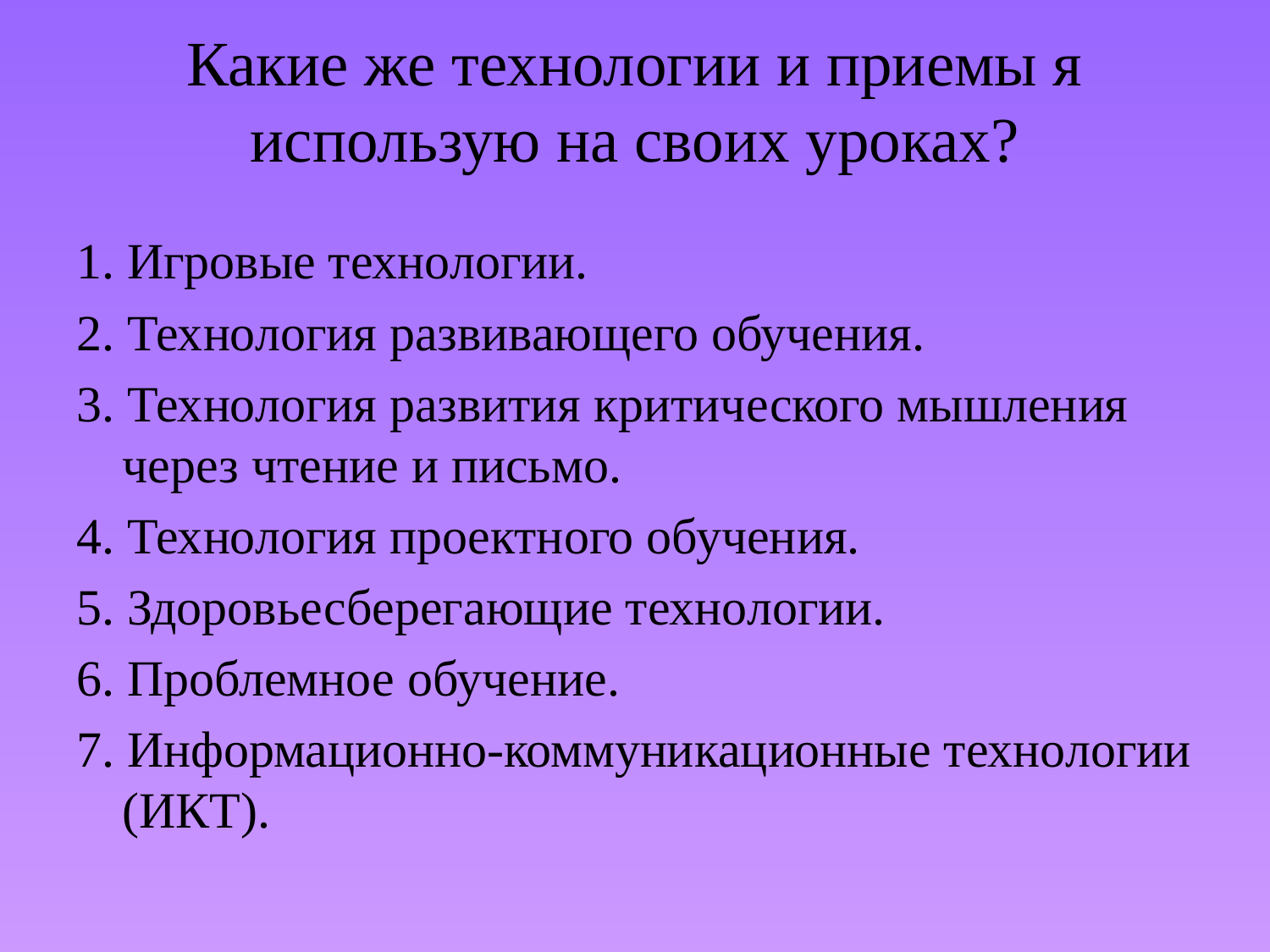

# Какие же технологии и приемы я использую на своих уроках?
1. Игровые технологии.
2. Технология развивающего обучения.
3. Технология развития критического мышления через чтение и письмо.
4. Технология проектного обучения.
5. Здоровьесберегающие технологии.
6. Проблемное обучение.
7. Информационно-коммуникационные технологии (ИКТ).